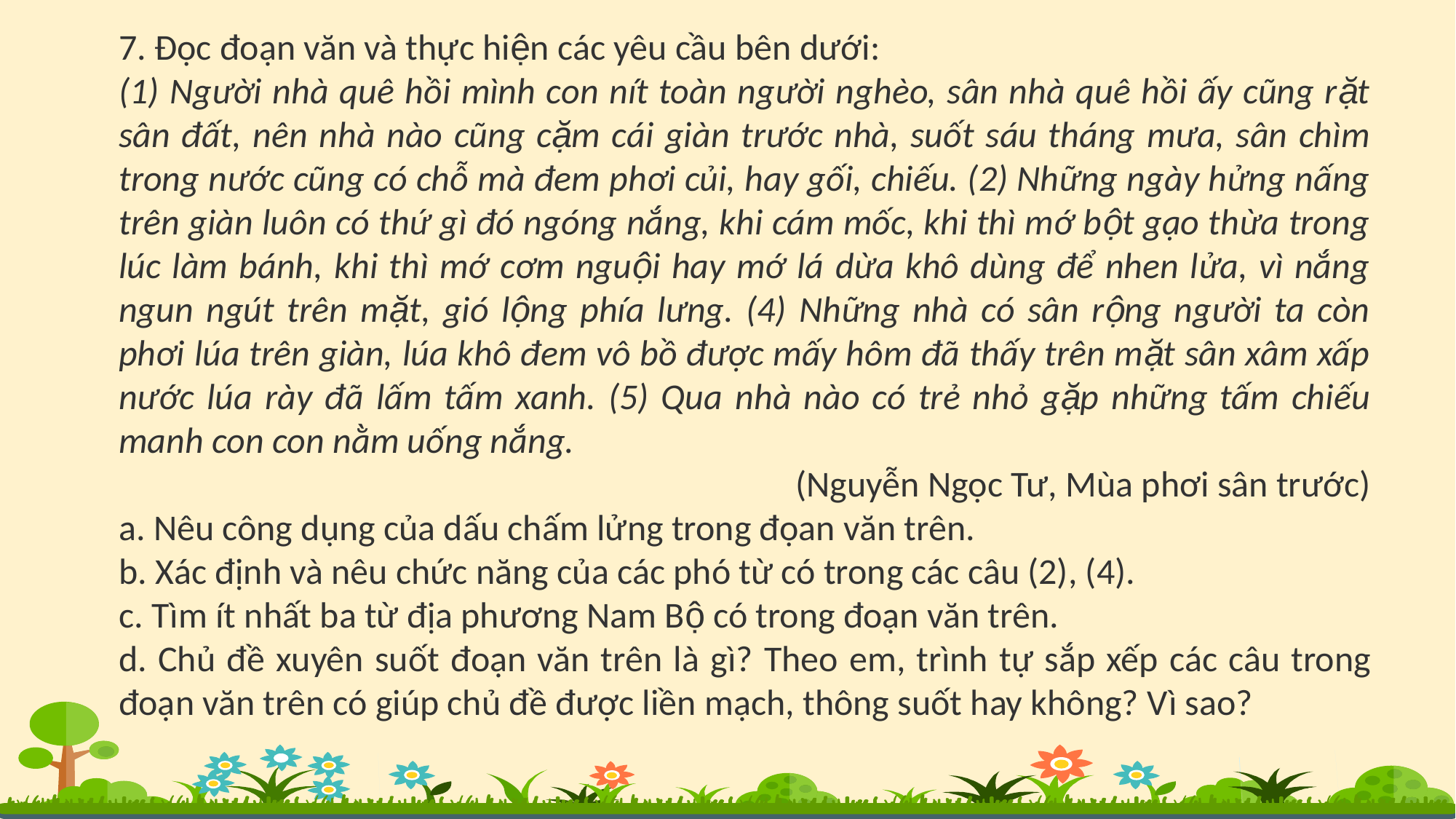

7. Đọc đoạn văn và thực hiện các yêu cầu bên dưới:
(1) Người nhà quê hồi mình con nít toàn người nghèo, sân nhà quê hồi ấy cũng rặt sân đất, nên nhà nào cũng cặm cái giàn trước nhà, suốt sáu tháng mưa, sân chìm trong nước cũng có chỗ mà đem phơi củi, hay gối, chiếu. (2) Những ngày hửng nấng trên giàn luôn có thứ gì đó ngóng nắng, khi cám mốc, khi thì mớ bột gạo thừa trong lúc làm bánh, khi thì mớ cơm nguội hay mớ lá dừa khô dùng để nhen lửa, vì nắng ngun ngút trên mặt, gió lộng phía lưng. (4) Những nhà có sân rộng người ta còn phơi lúa trên giàn, lúa khô đem vô bồ được mấy hôm đã thấy trên mặt sân xâm xấp nước lúa rày đã lấm tấm xanh. (5) Qua nhà nào có trẻ nhỏ gặp những tấm chiếu manh con con nằm uống nắng.
(Nguyễn Ngọc Tư, Mùa phơi sân trước)
a. Nêu công dụng của dấu chấm lửng trong đọan văn trên.
b. Xác định và nêu chức năng của các phó từ có trong các câu (2), (4).
c. Tìm ít nhất ba từ địa phương Nam Bộ có trong đoạn văn trên.
d. Chủ đề xuyên suốt đoạn văn trên là gì? Theo em, trình tự sắp xếp các câu trong đoạn văn trên có giúp chủ đề được liền mạch, thông suốt hay không? Vì sao?